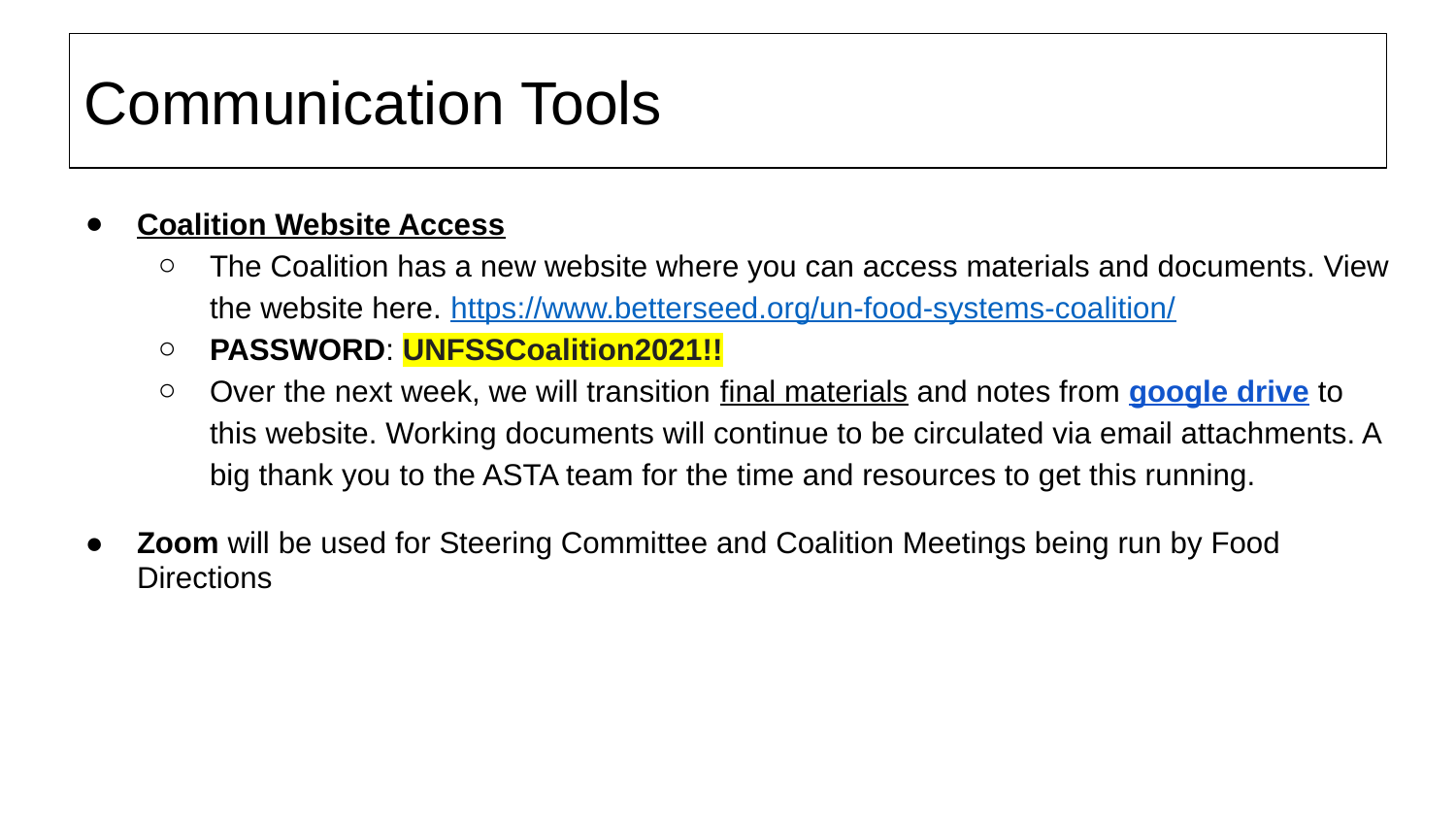

# Communication Tools
Coalition Website Access
The Coalition has a new website where you can access materials and documents. View the website here. https://www.betterseed.org/un-food-systems-coalition/
PASSWORD: UNFSSCoalition2021!!
Over the next week, we will transition final materials and notes from google drive to this website. Working documents will continue to be circulated via email attachments. A big thank you to the ASTA team for the time and resources to get this running.

Zoom will be used for Steering Committee and Coalition Meetings being run by Food Directions